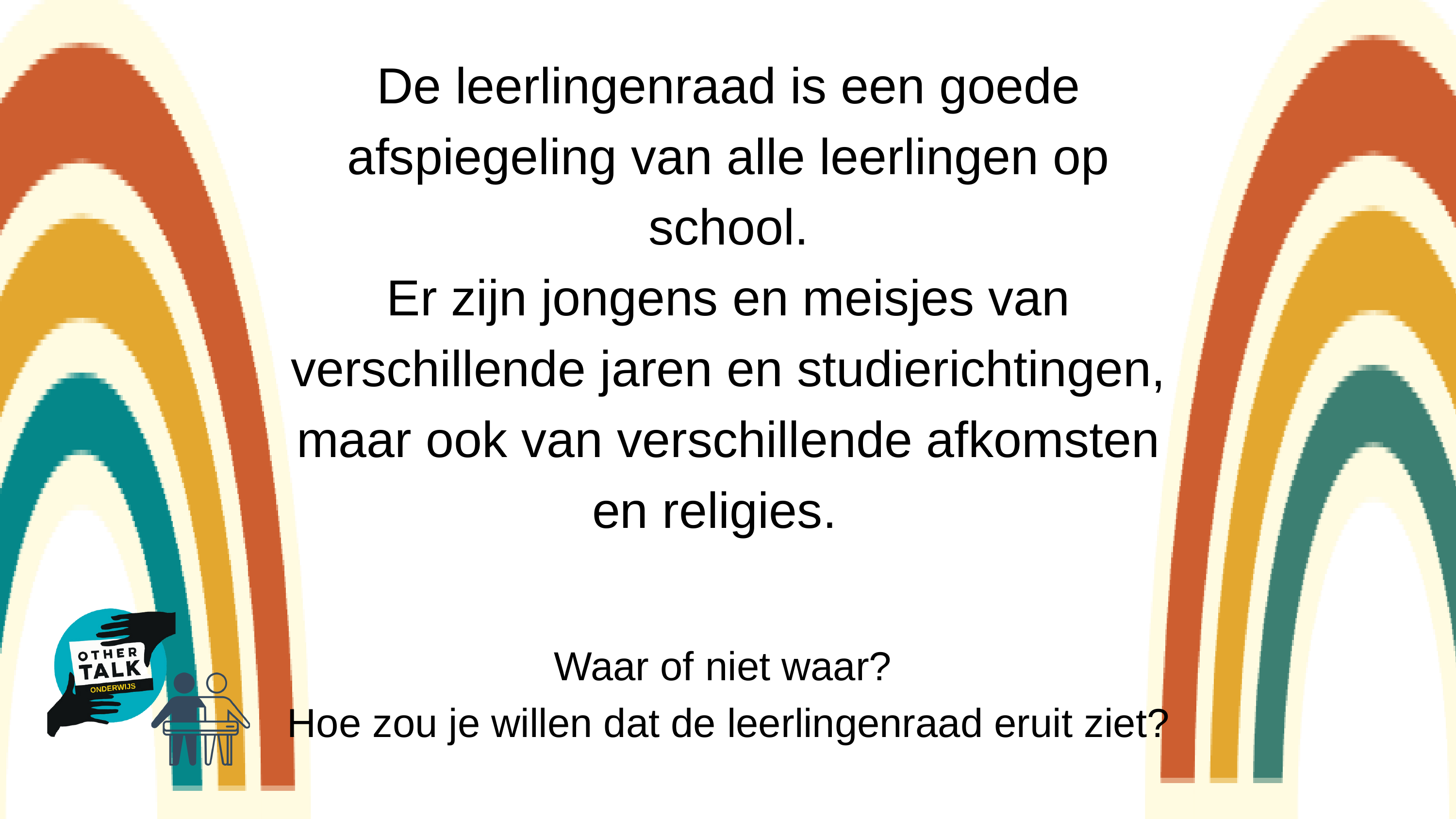

De leerlingenraad is een goede afspiegeling van alle leerlingen op school.
Er zijn jongens en meisjes van verschillende jaren en studierichtingen, maar ook van verschillende afkomsten en religies.

Waar of niet waar?
Hoe zou je willen dat de leerlingenraad eruit ziet?